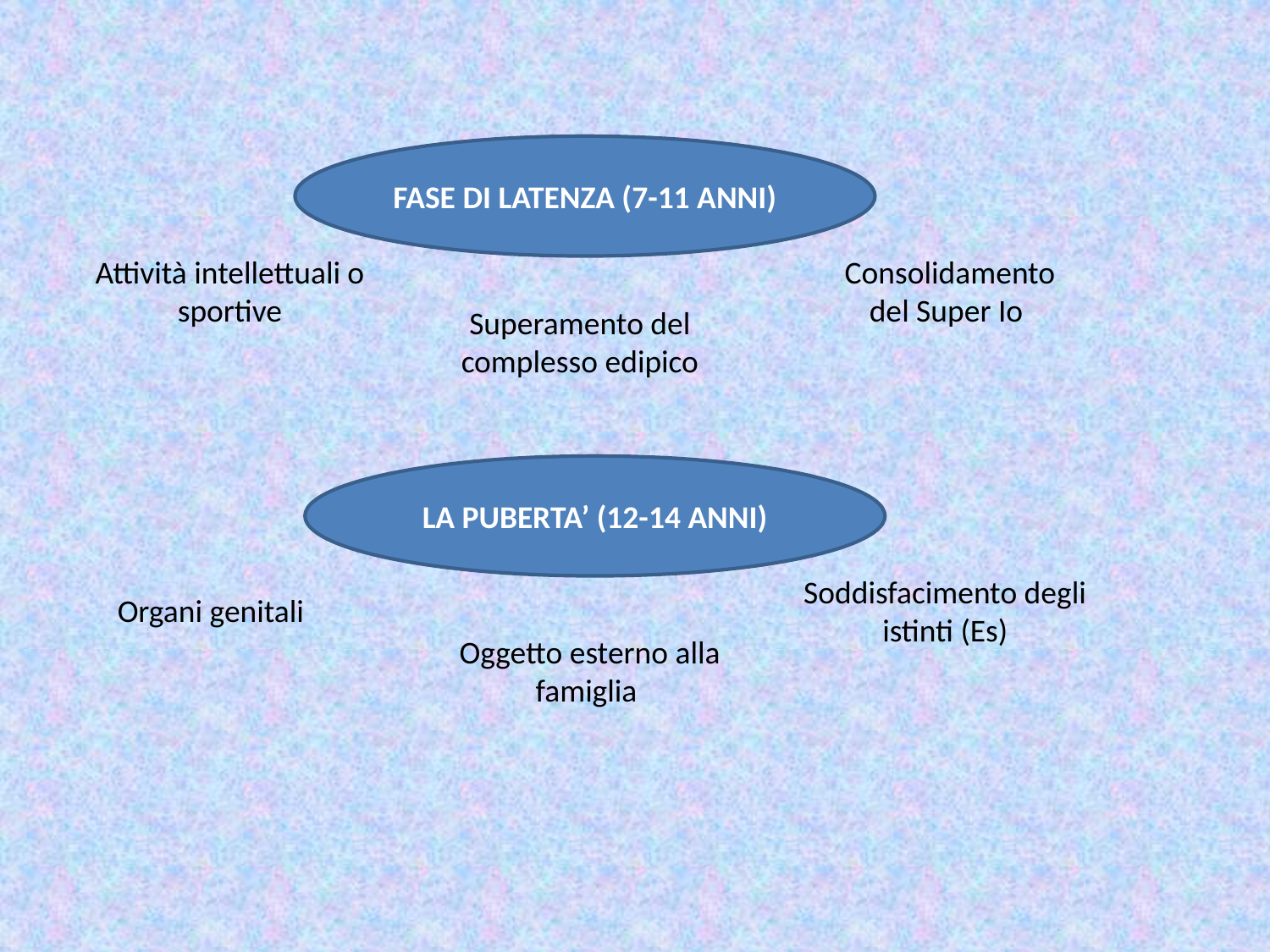

FASE DI LATENZA (7-11 ANNI)
Attività intellettuali o sportive
Consolidamento del Super Io
Superamento del complesso edipico
LA PUBERTA’ (12-14 ANNI)
Soddisfacimento degli istinti (Es)
Organi genitali
Oggetto esterno alla famiglia